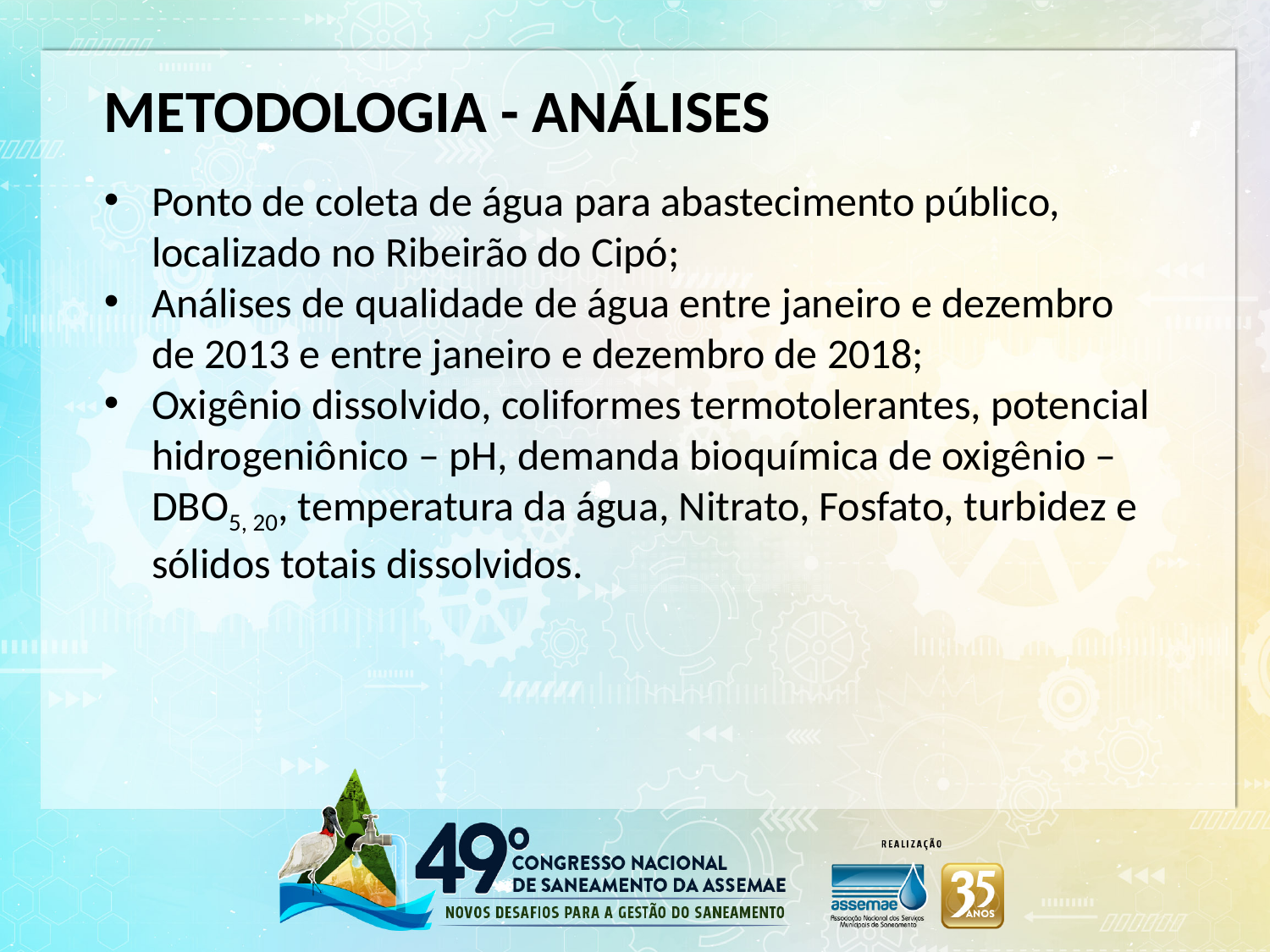

METODOLOGIA - ANÁLISES
Ponto de coleta de água para abastecimento público, localizado no Ribeirão do Cipó;
Análises de qualidade de água entre janeiro e dezembro de 2013 e entre janeiro e dezembro de 2018;
Oxigênio dissolvido, coliformes termotolerantes, potencial hidrogeniônico – pH, demanda bioquímica de oxigênio – DBO5, 20, temperatura da água, Nitrato, Fosfato, turbidez e sólidos totais dissolvidos.